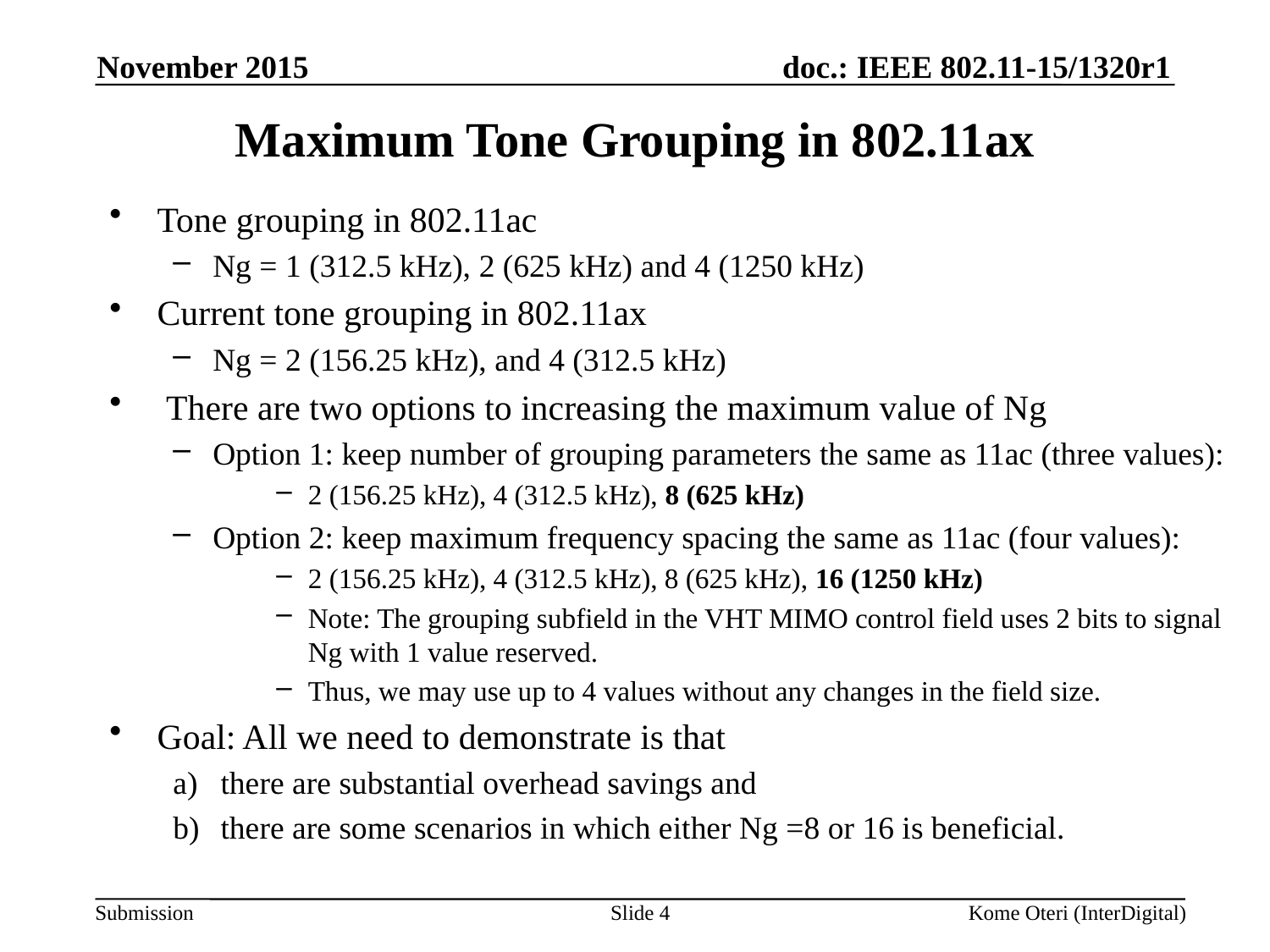

November 2015
# Maximum Tone Grouping in 802.11ax
Tone grouping in 802.11ac
Ng = 1 (312.5 kHz), 2 (625 kHz) and 4 (1250 kHz)
Current tone grouping in 802.11ax
Ng = 2 (156.25 kHz), and 4 (312.5 kHz)
 There are two options to increasing the maximum value of Ng
Option 1: keep number of grouping parameters the same as 11ac (three values):
2 (156.25 kHz), 4 (312.5 kHz), 8 (625 kHz)
Option 2: keep maximum frequency spacing the same as 11ac (four values):
2 (156.25 kHz), 4 (312.5 kHz), 8 (625 kHz), 16 (1250 kHz)
Note: The grouping subfield in the VHT MIMO control field uses 2 bits to signal Ng with 1 value reserved.
Thus, we may use up to 4 values without any changes in the field size.
Goal: All we need to demonstrate is that
there are substantial overhead savings and
there are some scenarios in which either Ng =8 or 16 is beneficial.
Slide 4
Kome Oteri (InterDigital)